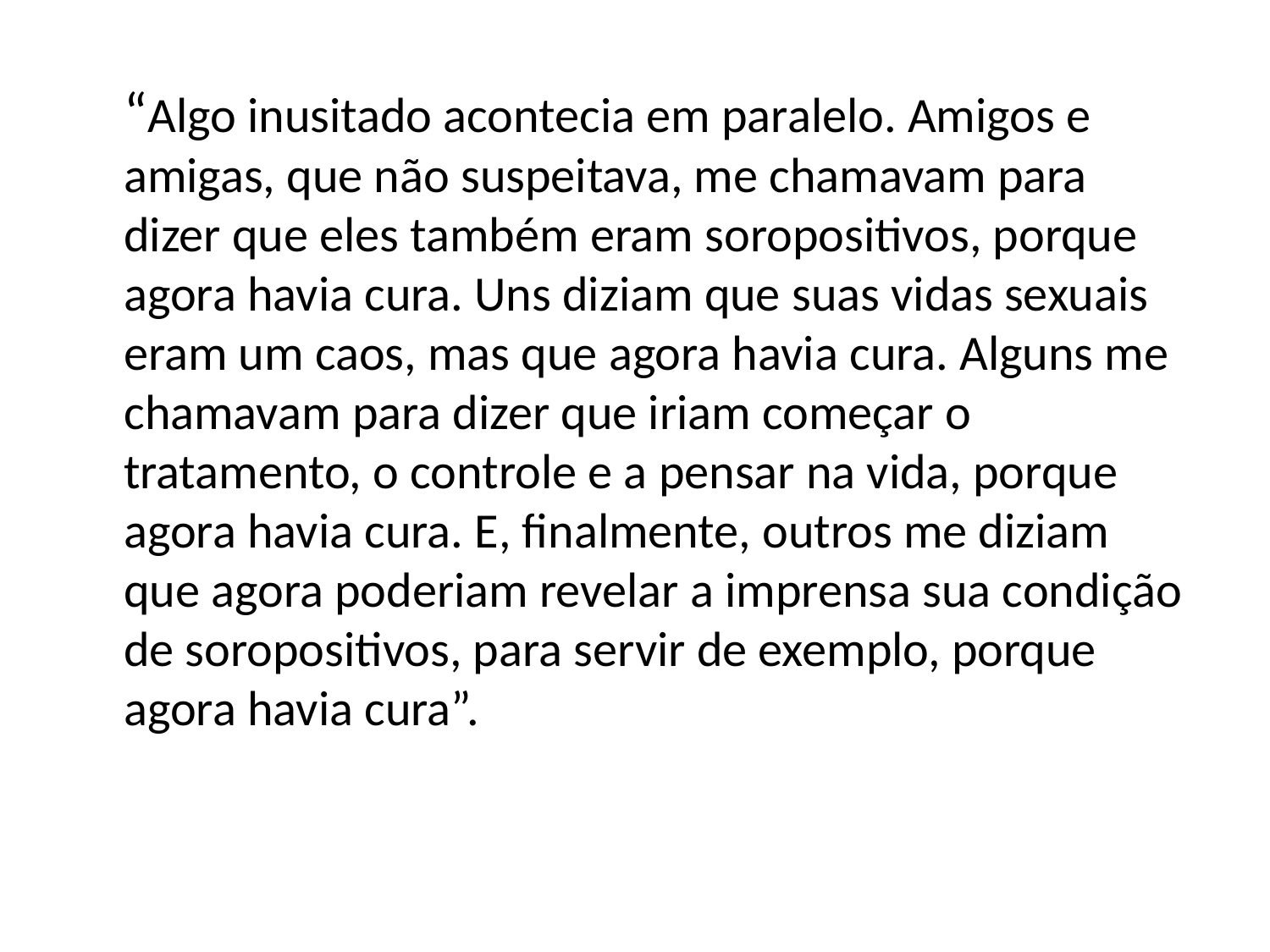

“Algo inusitado acontecia em paralelo. Amigos e amigas, que não suspeitava, me chamavam para dizer que eles também eram soropositivos, porque agora havia cura. Uns diziam que suas vidas sexuais eram um caos, mas que agora havia cura. Alguns me chamavam para dizer que iriam começar o tratamento, o controle e a pensar na vida, porque agora havia cura. E, finalmente, outros me diziam que agora poderiam revelar a imprensa sua condição de soropositivos, para servir de exemplo, porque agora havia cura”.